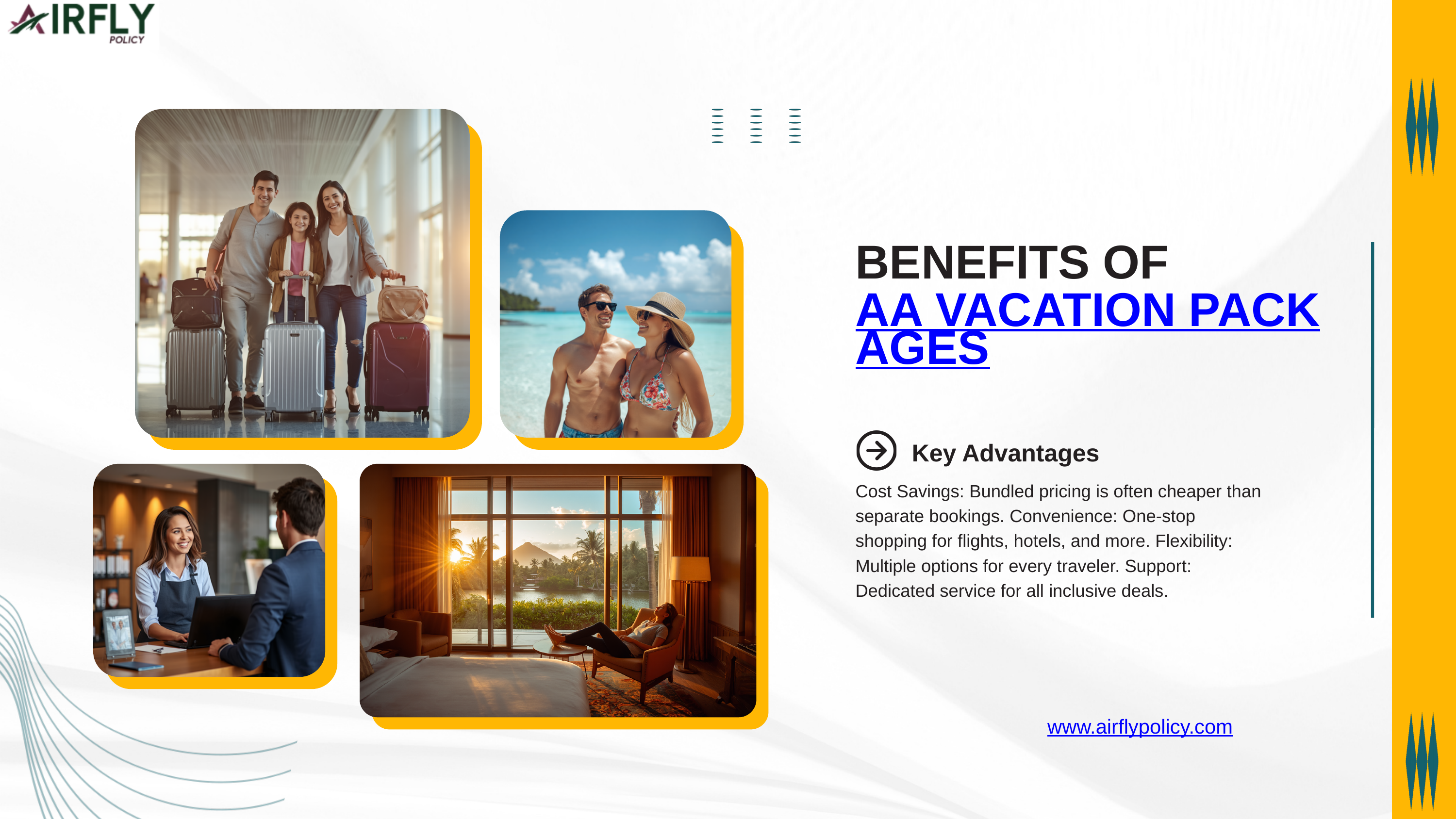

BENEFITS OF AA VACATION PACKAGES

Key Advantages

Cost Savings: Bundled pricing is often cheaper than separate bookings. Convenience: One-stop shopping for flights, hotels, and more. Flexibility: Multiple options for every traveler. Support: Dedicated service for all inclusive deals.

www.airflypolicy.com